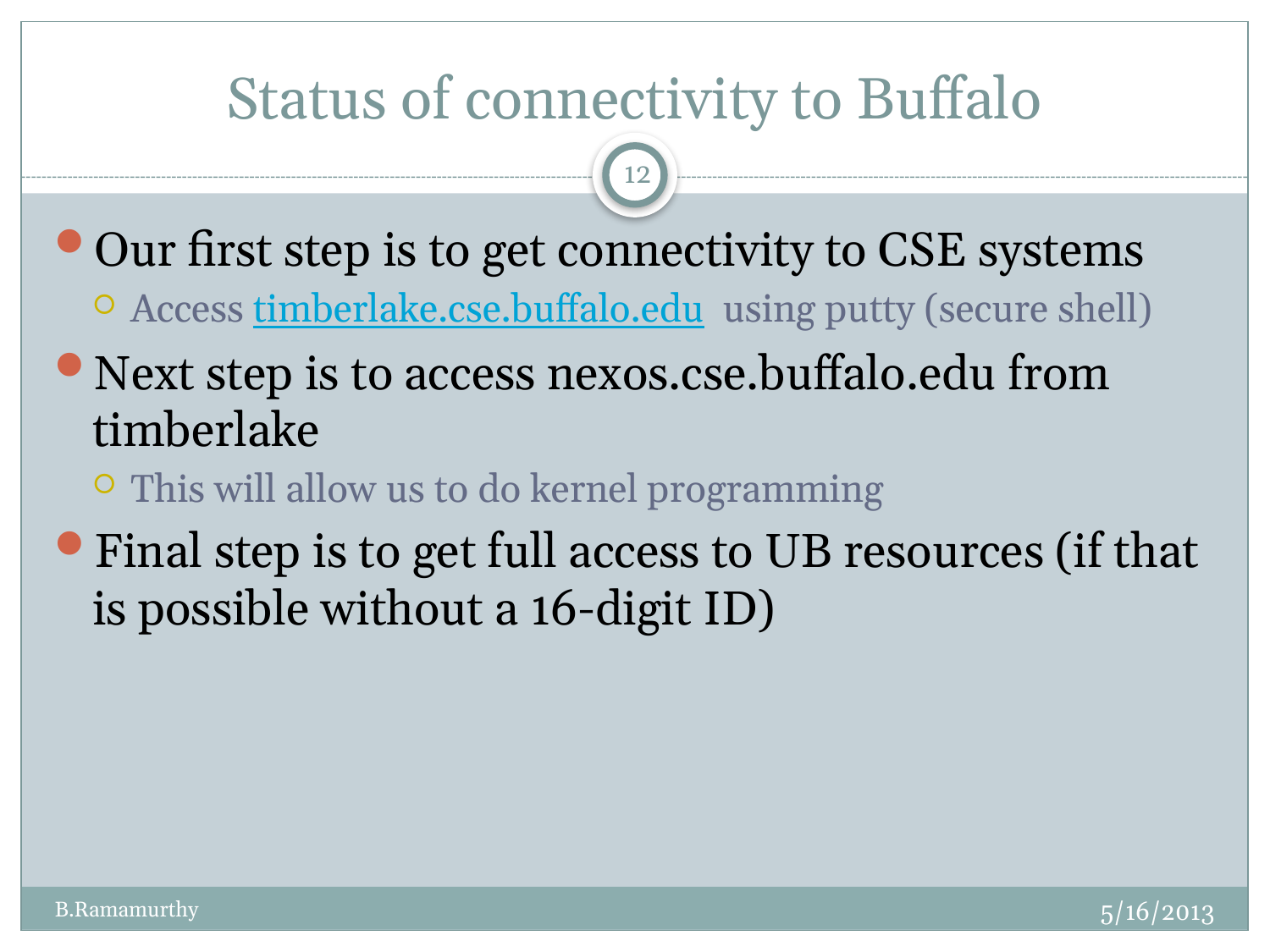

# Status of connectivity to Buffalo
12
Our first step is to get connectivity to CSE systems
Access timberlake.cse.buffalo.edu  using putty (secure shell)
Next step is to access nexos.cse.buffalo.edu from timberlake
This will allow us to do kernel programming
Final step is to get full access to UB resources (if that is possible without a 16-digit ID)
5/16/2013
B.Ramamurthy